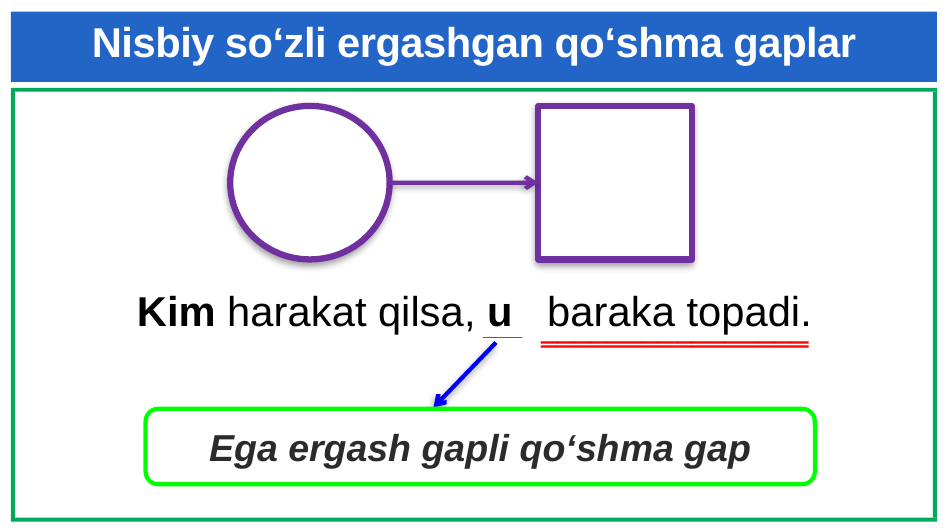

# Nisbiy so‘zli ergashgan qo‘shma gaplar

Kim harakat qilsa, u   baraka topadi.
‗‗‗‗‗‗‗‗‗‗‗‗‗‗‗‗
___
Ega ergash gapli qo‘shma gap